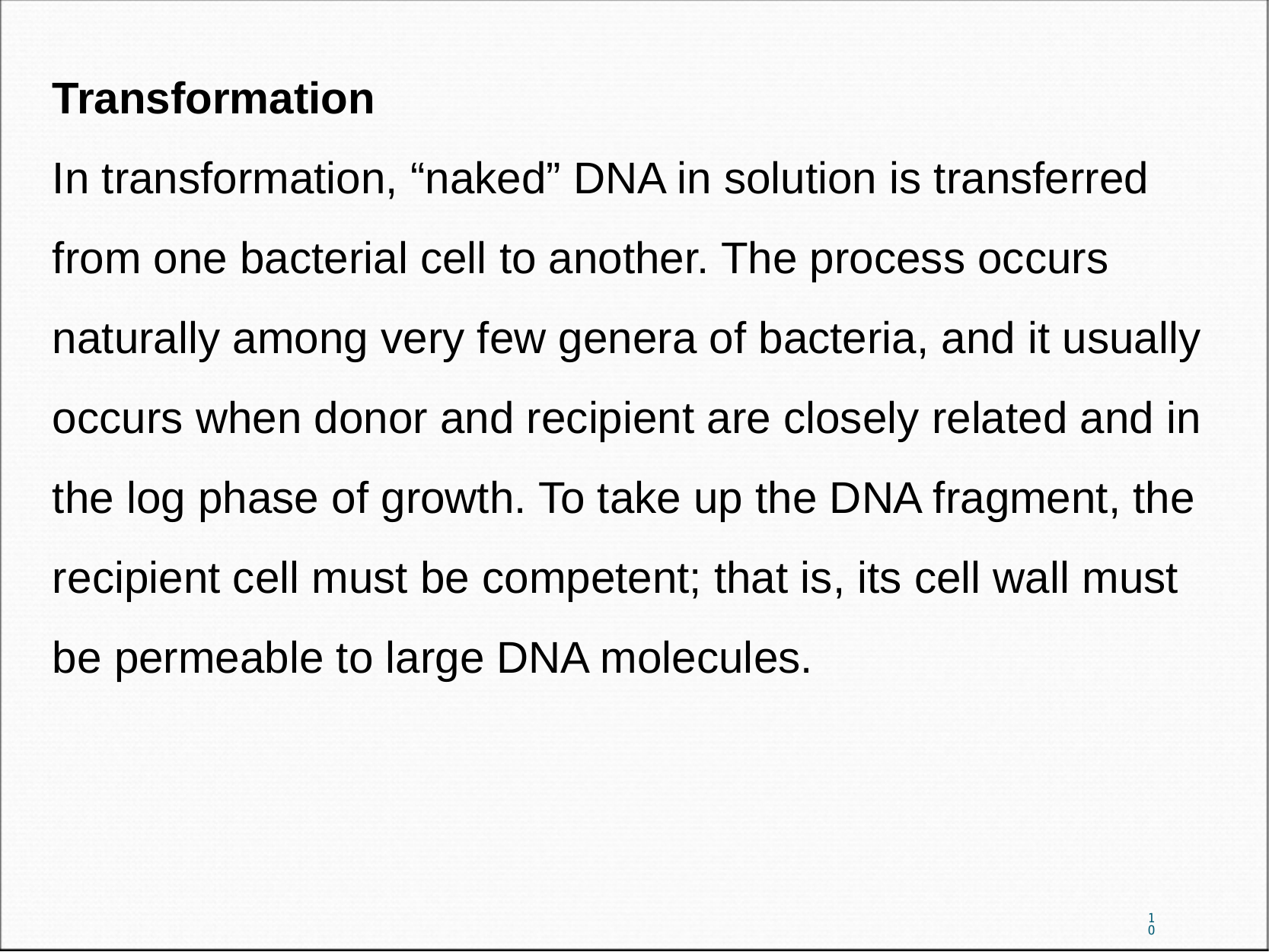

Transformation
In transformation, “naked” DNA in solution is transferred from one bacterial cell to another. The process occurs naturally among very few genera of bacteria, and it usually occurs when donor and recipient are closely related and in the log phase of growth. To take up the DNA fragment, the recipient cell must be competent; that is, its cell wall must be permeable to large DNA molecules.
10